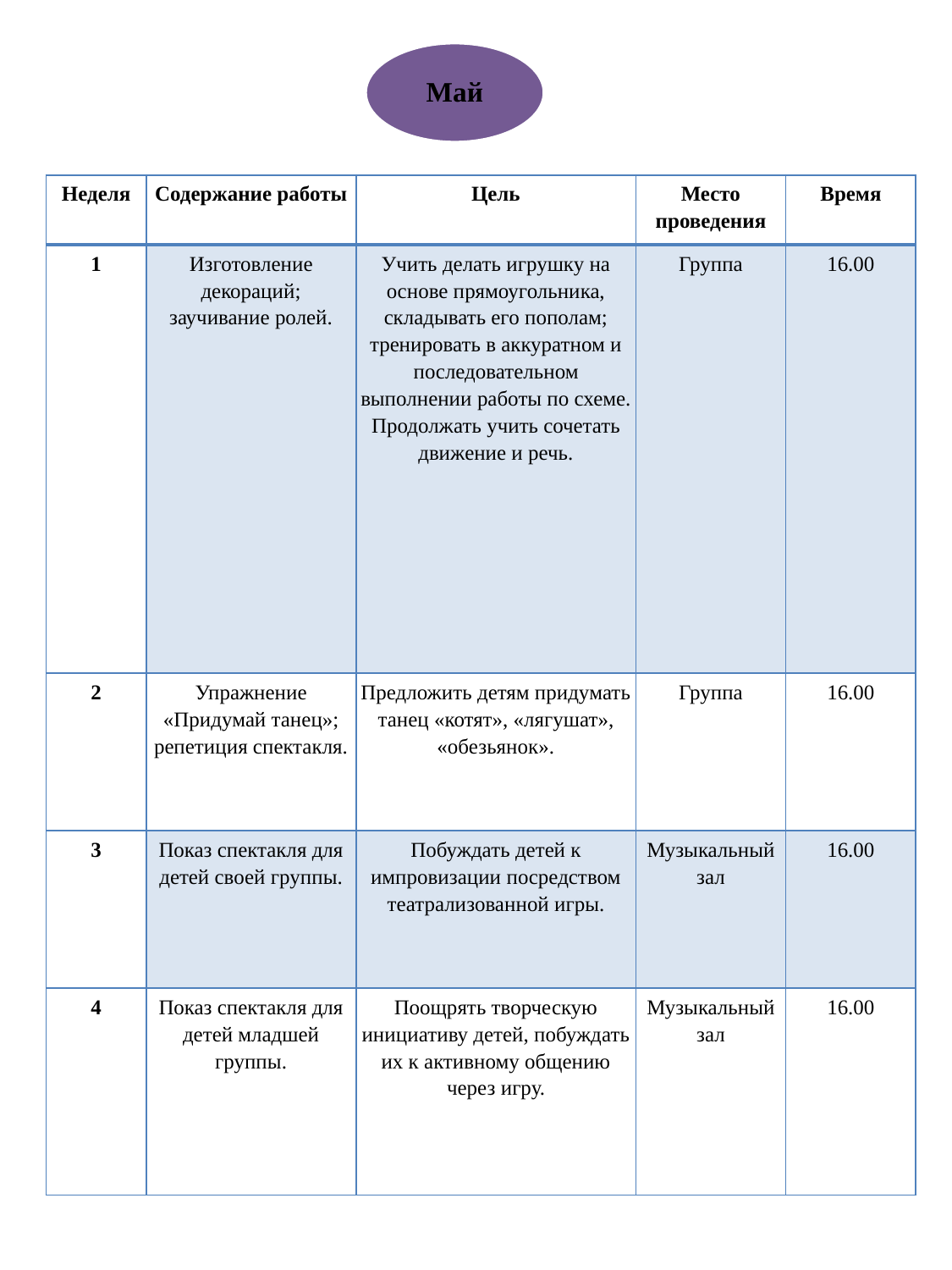

Май
| Неделя | Содержание работы | Цель | Место проведения | Время |
| --- | --- | --- | --- | --- |
| 1 | Изготовление декораций; заучивание ролей. | Учить делать игрушку на основе прямоугольника, складывать его пополам; тренировать в аккуратном и последовательном выполнении работы по схеме. Продолжать учить сочетать движение и речь. | Группа | 16.00 |
| 2 | Упражнение «Придумай танец»; репетиция спектакля. | Предложить детям придумать танец «котят», «лягушат», «обезьянок». | Группа | 16.00 |
| 3 | Показ спектакля для детей своей группы. | Побуждать детей к импровизации посредством театрализованной игры. | Музыкальный зал | 16.00 |
| 4 | Показ спектакля для детей младшей группы. | Поощрять творческую инициативу детей, побуждать их к активному общению через игру. | Музыкальный зал | 16.00 |